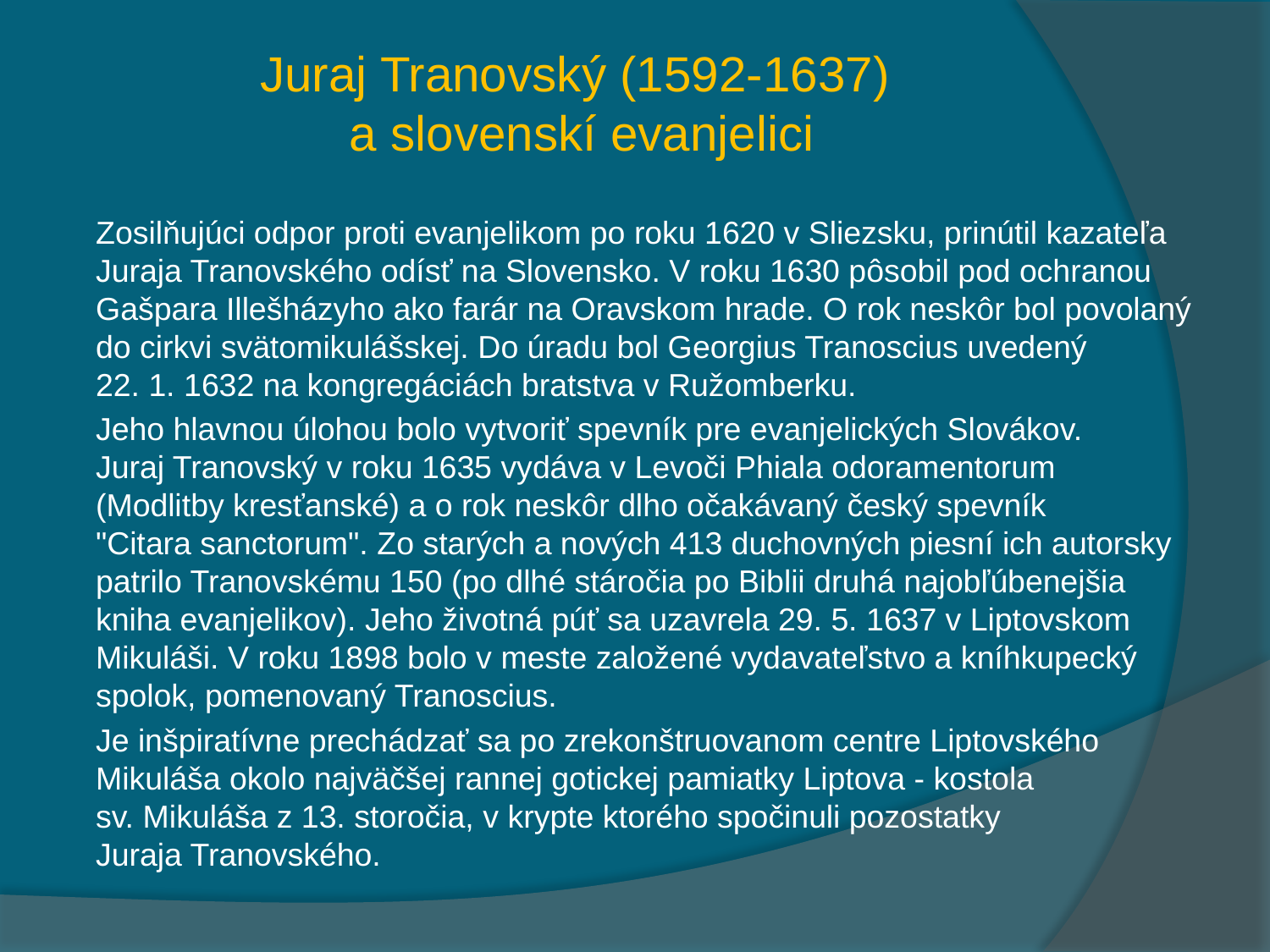

# Juraj Tranovský (1592-1637) a slovenskí evanjelici
      Zosilňujúci odpor proti evanjelikom po roku 1620 v Sliezsku, prinútil kazateľa Juraja Tranovského odísť na Slovensko. V roku 1630 pôsobil pod ochranou Gašpara Illešházyho ako farár na Oravskom hrade. O rok neskôr bol povolaný do cirkvi svätomikulášskej. Do úradu bol Georgius Tranoscius uvedený 22. 1. 1632 na kongregáciách bratstva v Ružomberku.
      Jeho hlavnou úlohou bolo vytvoriť spevník pre evanjelických Slovákov.        Juraj Tranovský v roku 1635 vydáva v Levoči Phiala odoramentorum (Modlitby kresťanské) a o rok neskôr dlho očakávaný český spevník        "Citara sanctorum". Zo starých a nových 413 duchovných piesní ich autorsky patrilo Tranovskému 150 (po dlhé stáročia po Biblii druhá najobľúbenejšia kniha evanjelikov). Jeho životná púť sa uzavrela 29. 5. 1637 v Liptovskom Mikuláši. V roku 1898 bolo v meste založené vydavateľstvo a kníhkupecký spolok, pomenovaný Tranoscius.
      Je inšpiratívne prechádzať sa po zrekonštruovanom centre Liptovského Mikuláša okolo najväčšej rannej gotickej pamiatky Liptova - kostola              sv. Mikuláša z 13. storočia, v krypte ktorého spočinuli pozostatky            Juraja Tranovského.